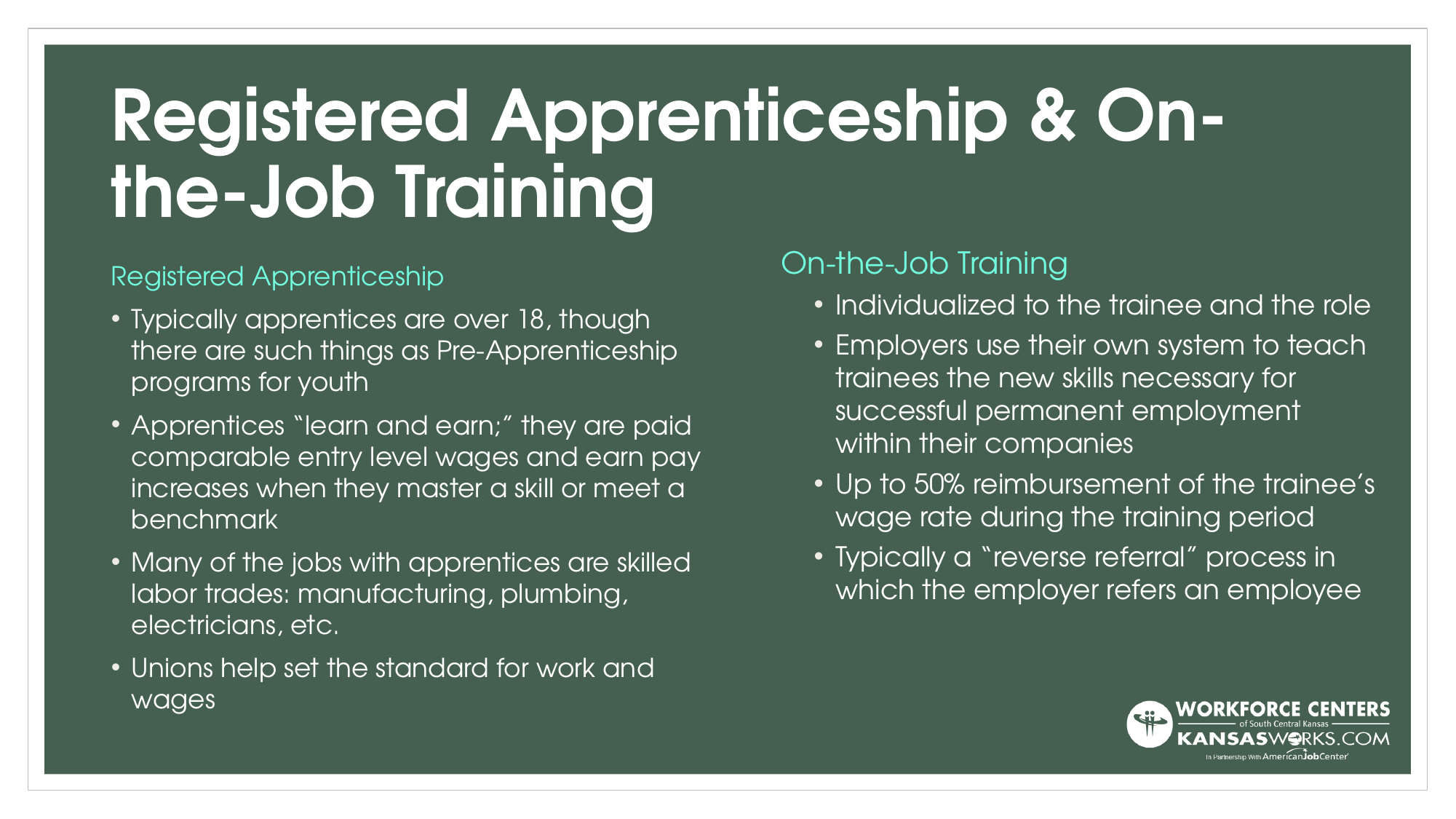

# Registered Apprenticeship & On-the-Job Training
On-the-Job Training
Individualized to the trainee and the role
Employers use their own system to teach trainees the new skills necessary for successful permanent employment within their companies
Up to 50% reimbursement of the trainee’s wage rate during the training period
Typically a “reverse referral” process in which the employer refers an employee
Registered Apprenticeship
Typically apprentices are over 18, though there are such things as Pre-Apprenticeship programs for youth
Apprentices “learn and earn;” they are paid comparable entry level wages and earn pay increases when they master a skill or meet a benchmark
Many of the jobs with apprentices are skilled labor trades: manufacturing, plumbing, electricians, etc.
Unions help set the standard for work and wages